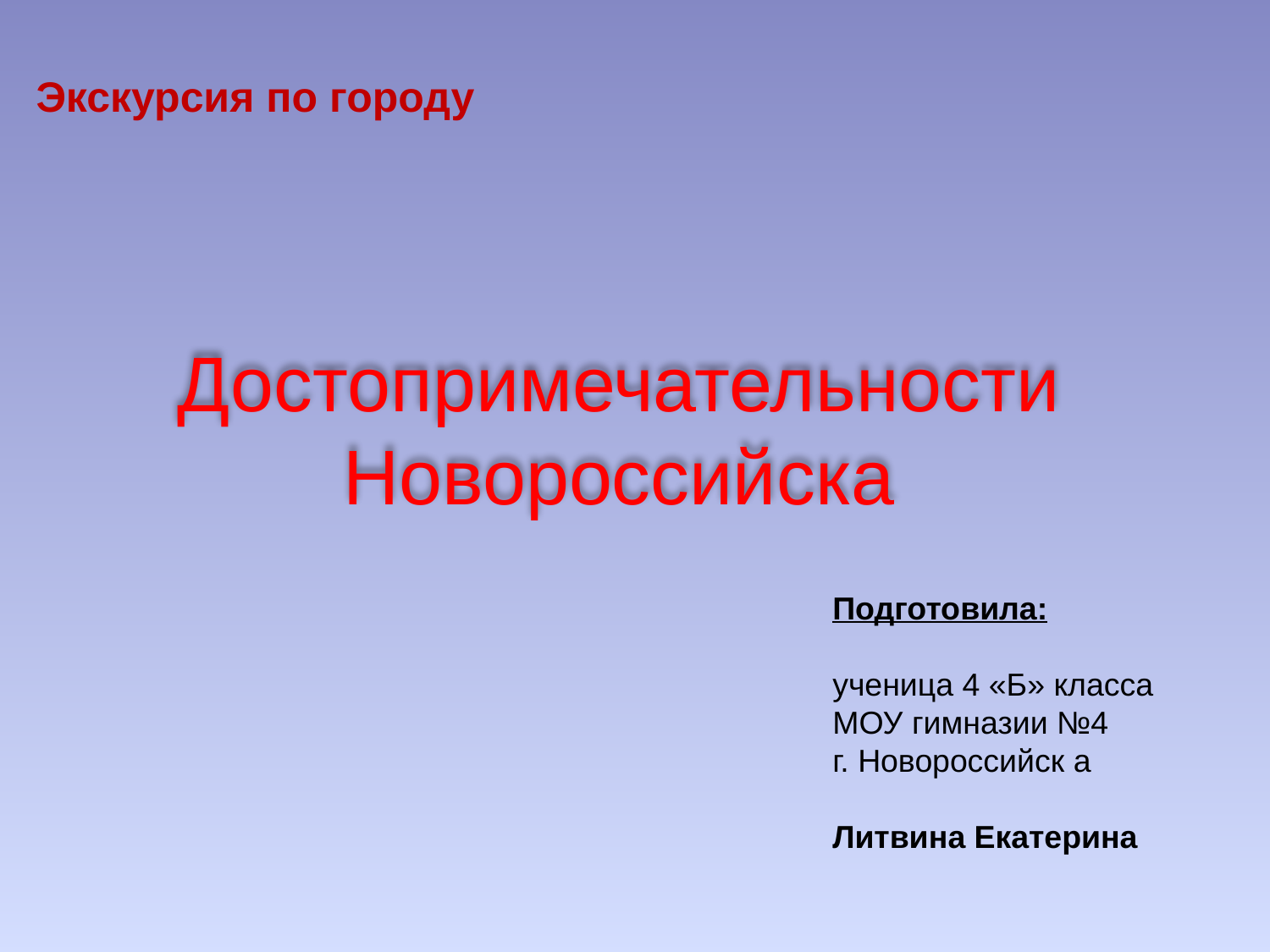

Экскурсия по городу
Достопримечательности Новороссийска
Подготовила:

ученица 4 «Б» класса
МОУ гимназии №4
г. Новороссийск а

Литвина Екатерина